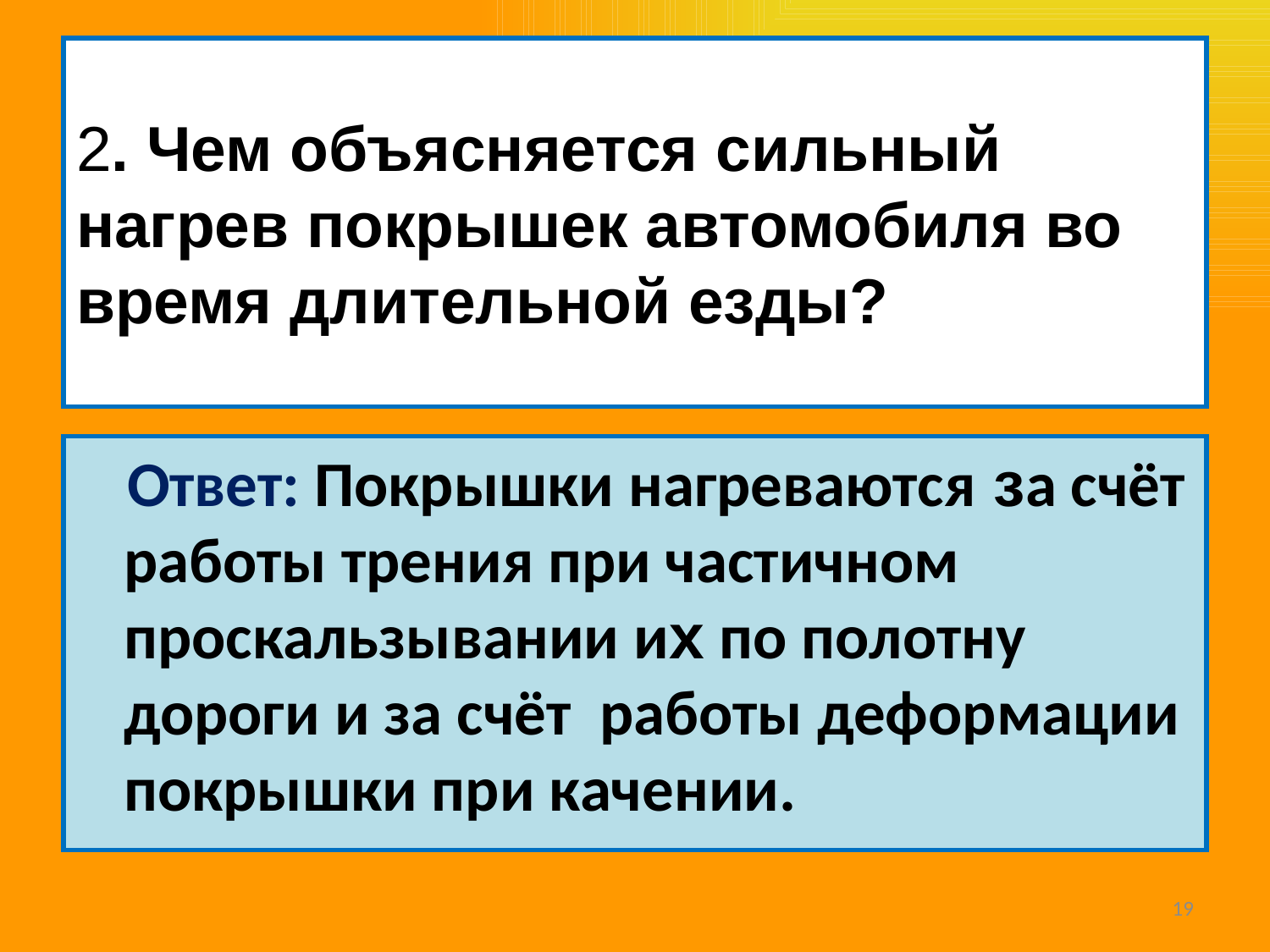

# 2. Чем объясняется сильный нагрев покрышек автомобиля во время длительной езды?
    Ответ: Покрышки нагреваются за счёт работы трения при частичном проскальзывании их по полотну дороги и за счёт  работы деформации покрышки при качении.
19